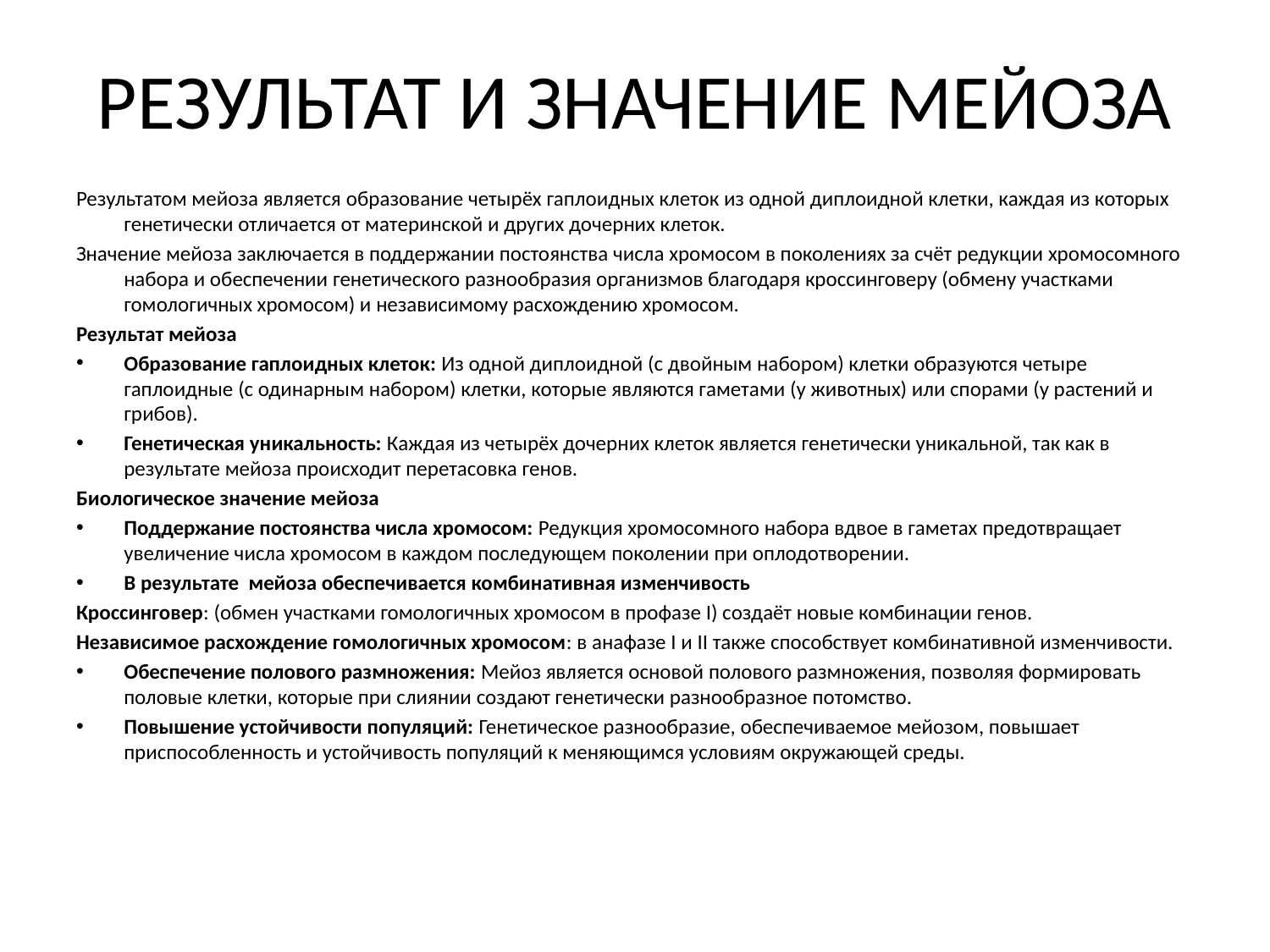

# РЕЗУЛЬТАТ И ЗНАЧЕНИЕ МЕЙОЗА
Результатом мейоза является образование четырёх гаплоидных клеток из одной диплоидной клетки, каждая из которых генетически отличается от материнской и других дочерних клеток.
Значение мейоза заключается в поддержании постоянства числа хромосом в поколениях за счёт редукции хромосомного набора и обеспечении генетического разнообразия организмов благодаря кроссинговеру (обмену участками гомологичных хромосом) и независимому расхождению хромосом.
Результат мейоза
Образование гаплоидных клеток: Из одной диплоидной (с двойным набором) клетки образуются четыре гаплоидные (с одинарным набором) клетки, которые являются гаметами (у животных) или спорами (у растений и грибов).
Генетическая уникальность: Каждая из четырёх дочерних клеток является генетически уникальной, так как в результате мейоза происходит перетасовка генов.
Биологическое значение мейоза
Поддержание постоянства числа хромосом: Редукция хромосомного набора вдвое в гаметах предотвращает увеличение числа хромосом в каждом последующем поколении при оплодотворении.
В результате  мейоза обеспечивается комбинативная изменчивость
Кроссинговер: (обмен участками гомологичных хромосом в профазе I) создаёт новые комбинации генов.
Независимое расхождение гомологичных хромосом: в анафазе I и II также способствует комбинативной изменчивости.
Обеспечение полового размножения: Мейоз является основой полового размножения, позволяя формировать половые клетки, которые при слиянии создают генетически разнообразное потомство.
Повышение устойчивости популяций: Генетическое разнообразие, обеспечиваемое мейозом, повышает приспособленность и устойчивость популяций к меняющимся условиям окружающей среды.